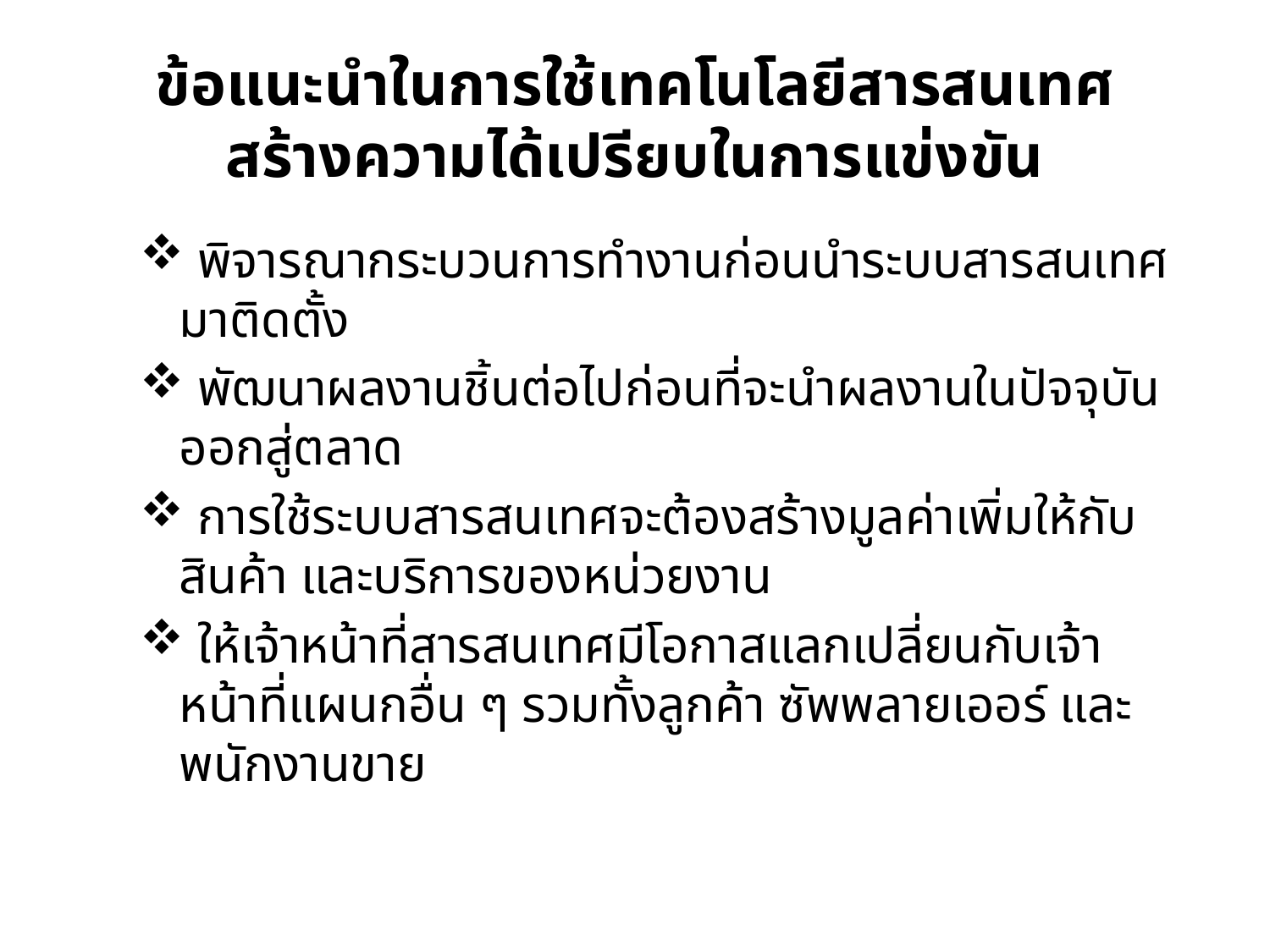

# ข้อแนะนำในการใช้เทคโนโลยีสารสนเทศ สร้างความได้เปรียบในการแข่งขัน
 พิจารณากระบวนการทำงานก่อนนำระบบสารสนเทศมาติดตั้ง
 พัฒนาผลงานชิ้นต่อไปก่อนที่จะนำผลงานในปัจจุบันออกสู่ตลาด
 การใช้ระบบสารสนเทศจะต้องสร้างมูลค่าเพิ่มให้กับสินค้า และบริการของหน่วยงาน
 ให้เจ้าหน้าที่สารสนเทศมีโอกาสแลกเปลี่ยนกับเจ้าหน้าที่แผนกอื่น ๆ รวมทั้งลูกค้า ซัพพลายเออร์ และพนักงานขาย